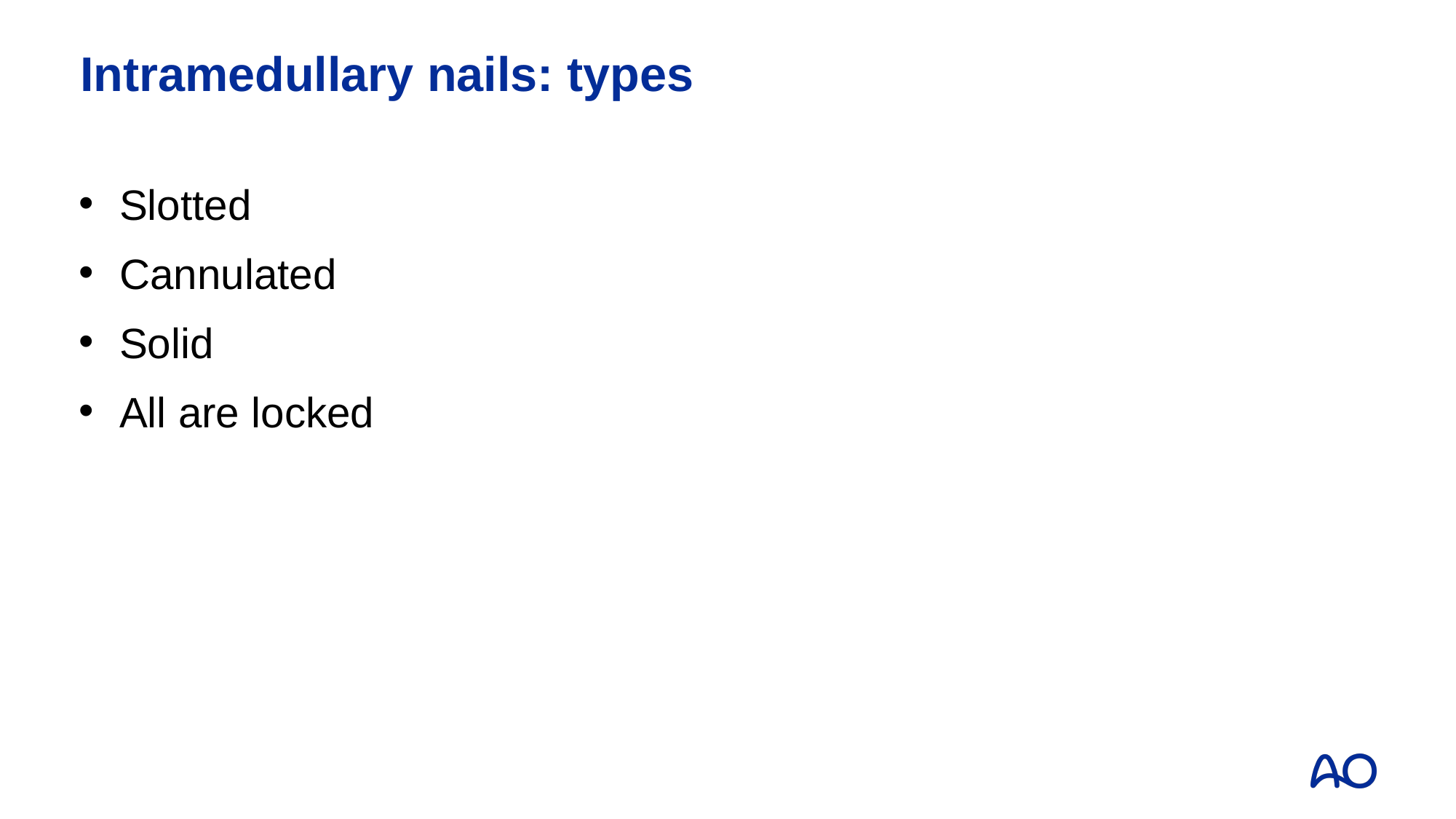

# Intramedullary nails: types
Slotted
Cannulated
Solid
All are locked